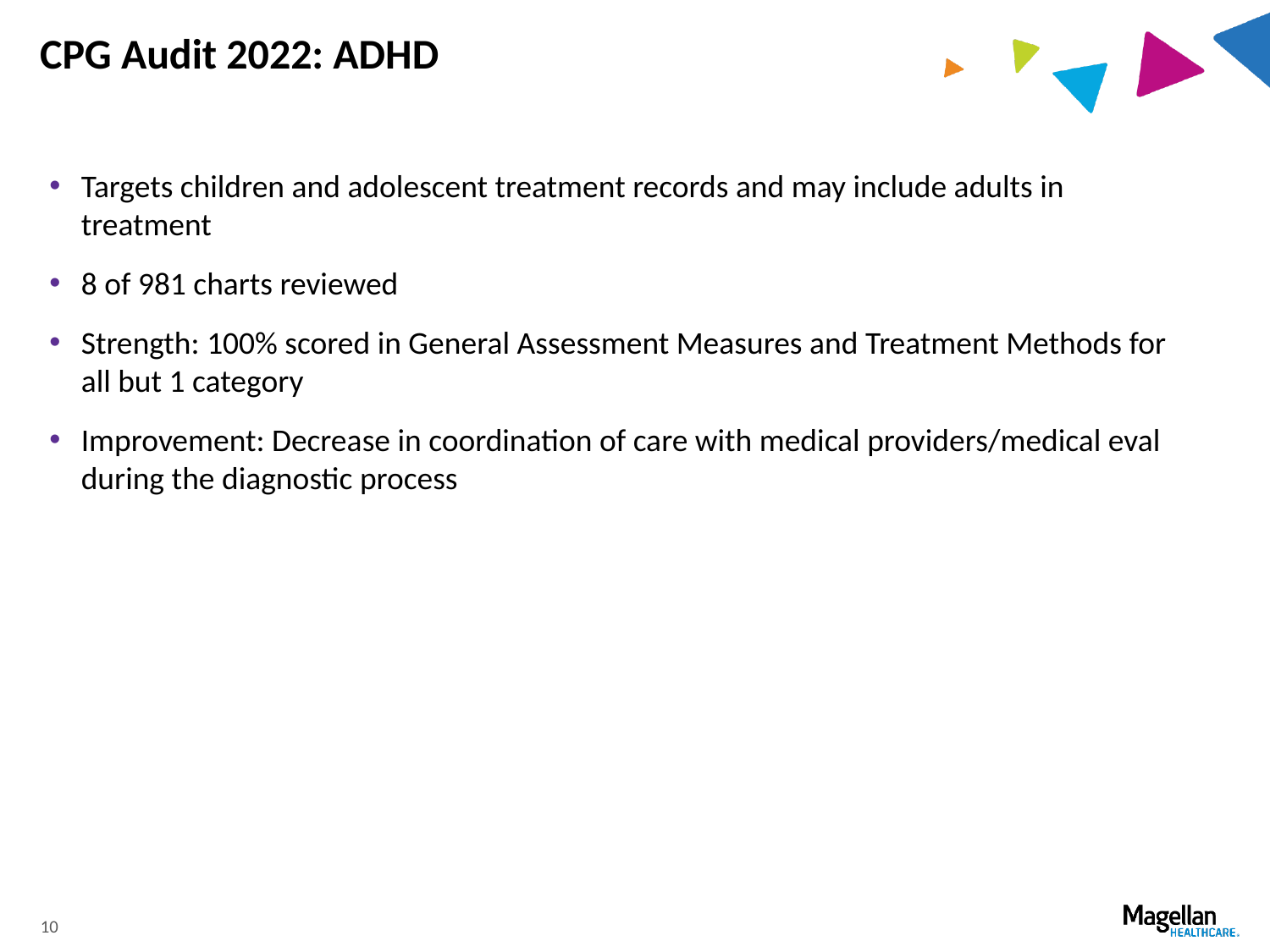

# CPG Audit 2022: ADHD
Targets children and adolescent treatment records and may include adults in treatment
8 of 981 charts reviewed
Strength: 100% scored in General Assessment Measures and Treatment Methods for all but 1 category
Improvement: Decrease in coordination of care with medical providers/medical eval during the diagnostic process
10